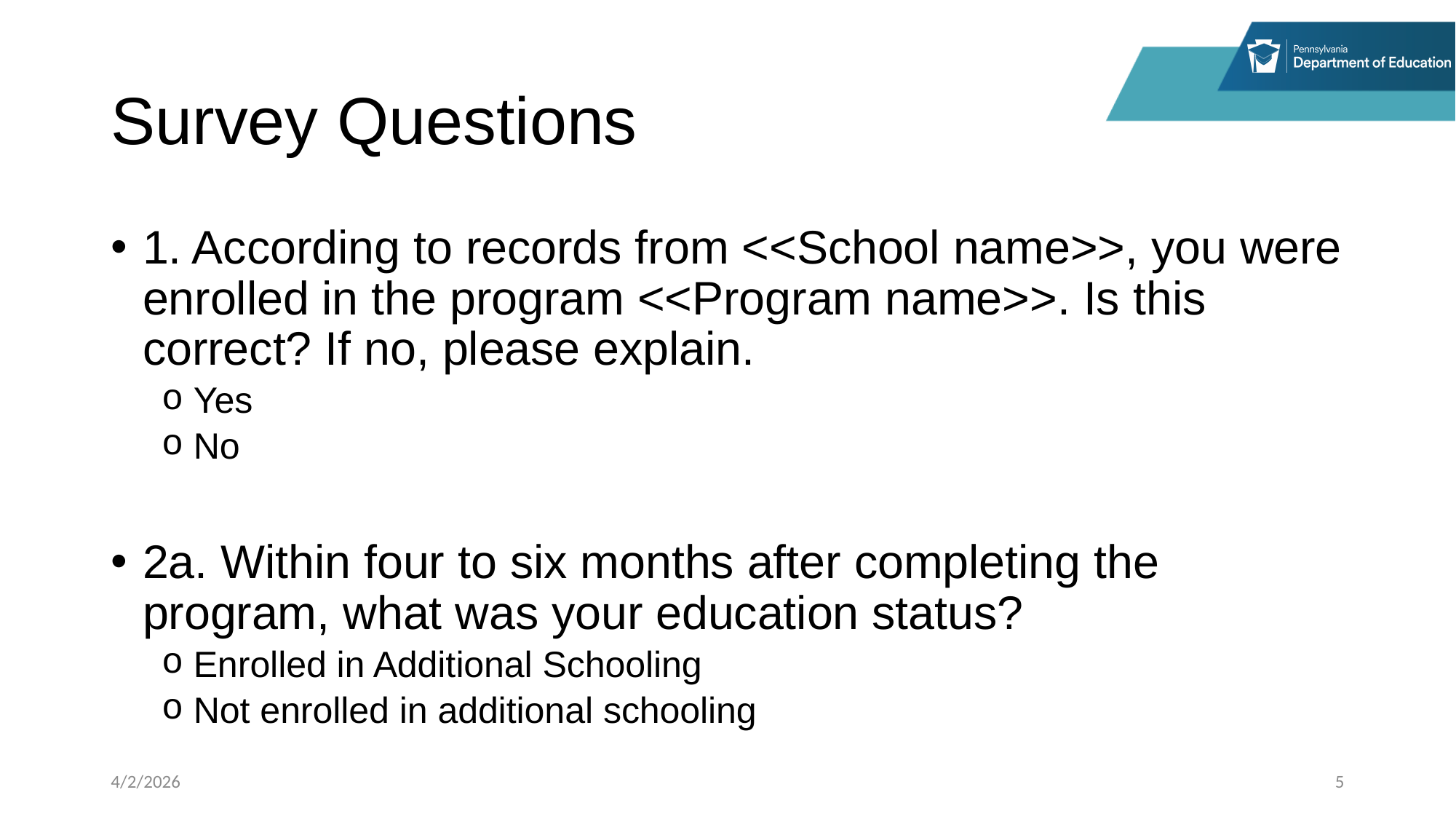

# Survey Questions
1. According to records from <<School name>>, you were enrolled in the program <<Program name>>. Is this correct? If no, please explain.
Yes
No

2a. Within four to six months after completing the program, what was your education status?
Enrolled in Additional Schooling
Not enrolled in additional schooling

4/2/2026
5